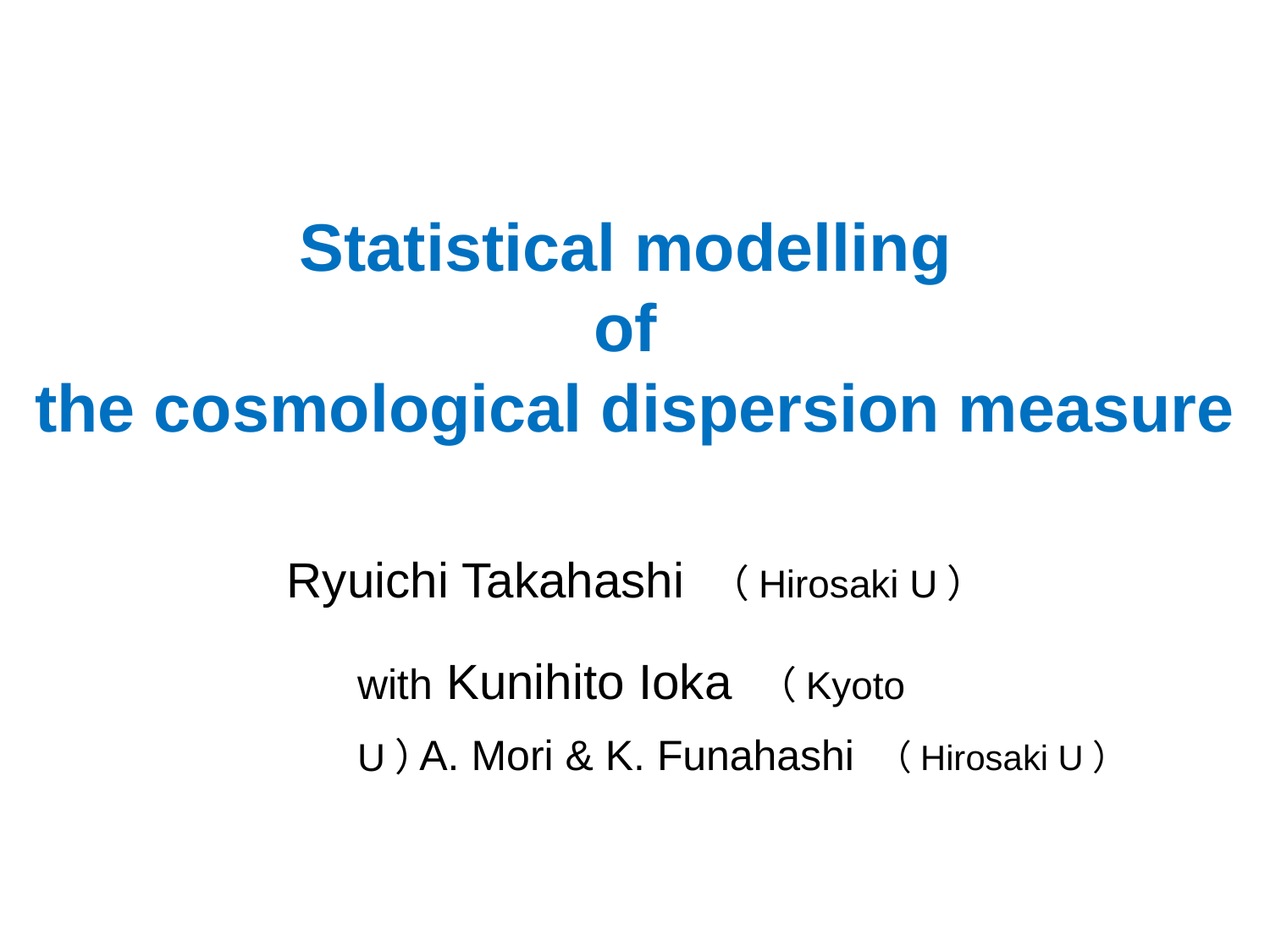

Statistical modelling
of
the cosmological dispersion measure
 Ryuichi Takahashi （Hirosaki U）
with Kunihito Ioka （Kyoto U）
A. Mori & K. Funahashi （Hirosaki U）